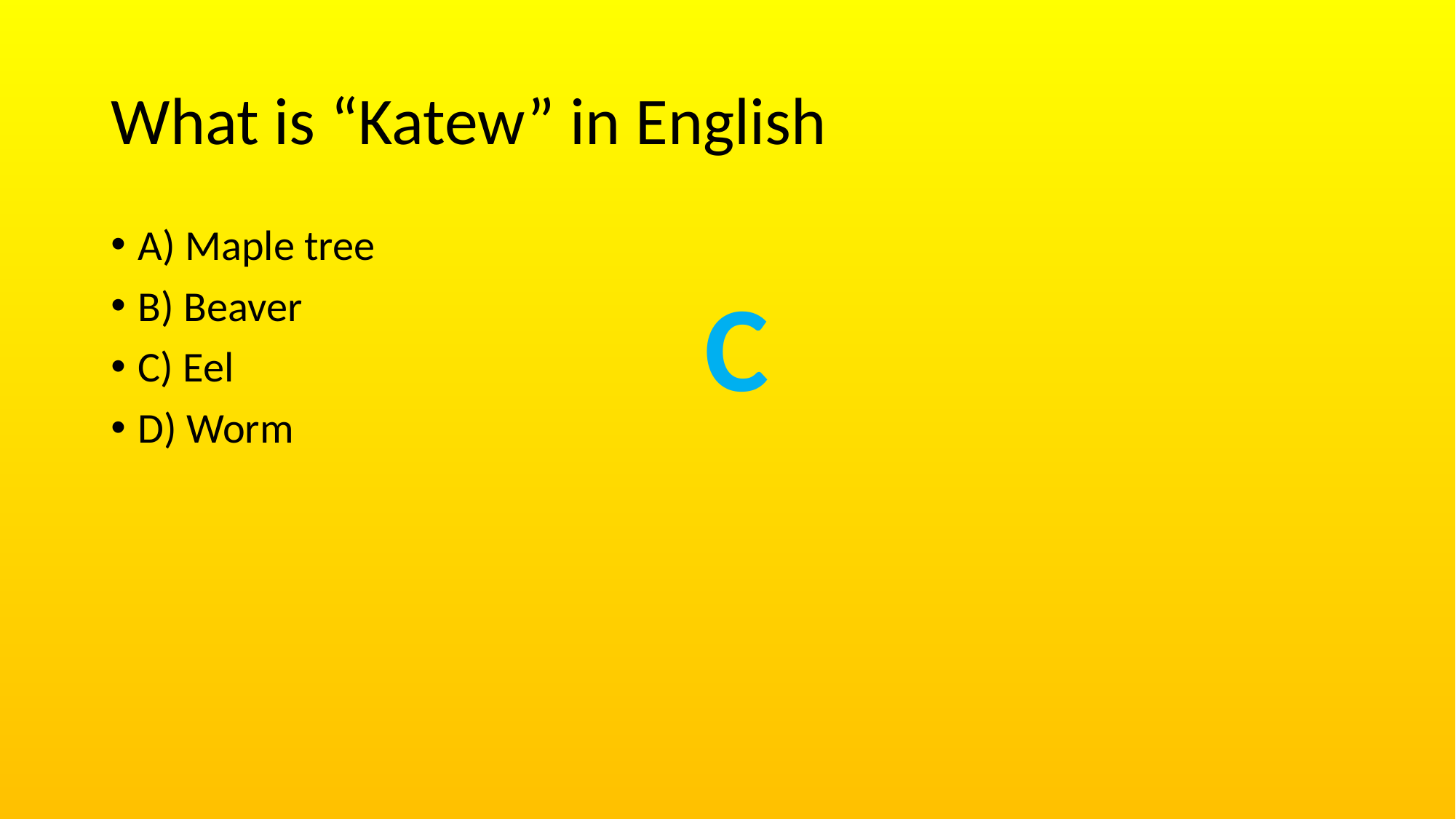

# What is “Katew” in English
A) Maple tree
B) Beaver
C) Eel
D) Worm
C